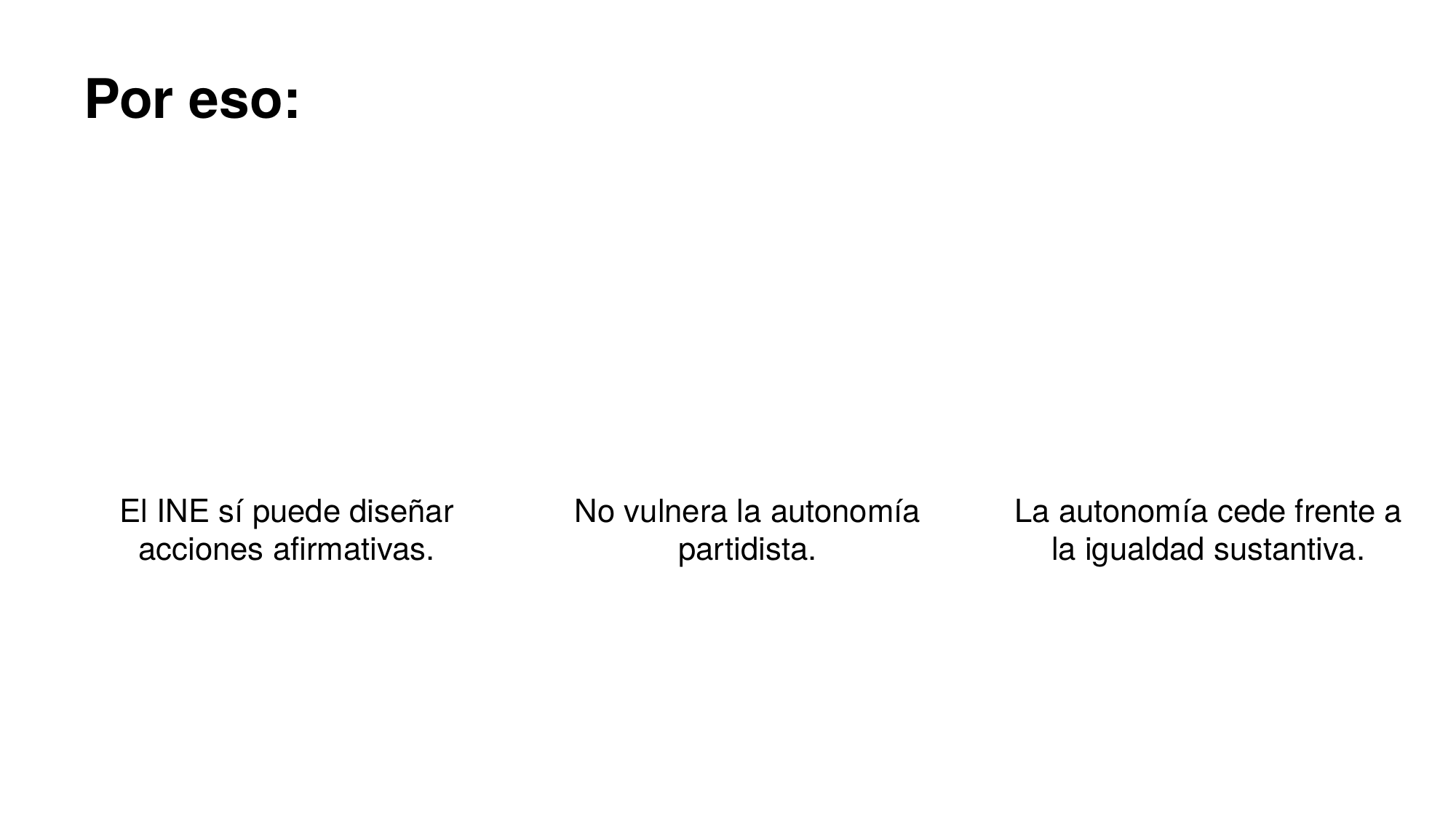

El INE sí puede diseñar acciones afirmativas.
No vulnera la autonomía partidista.
La autonomía cede frente a la igualdad sustantiva.
# Por eso: